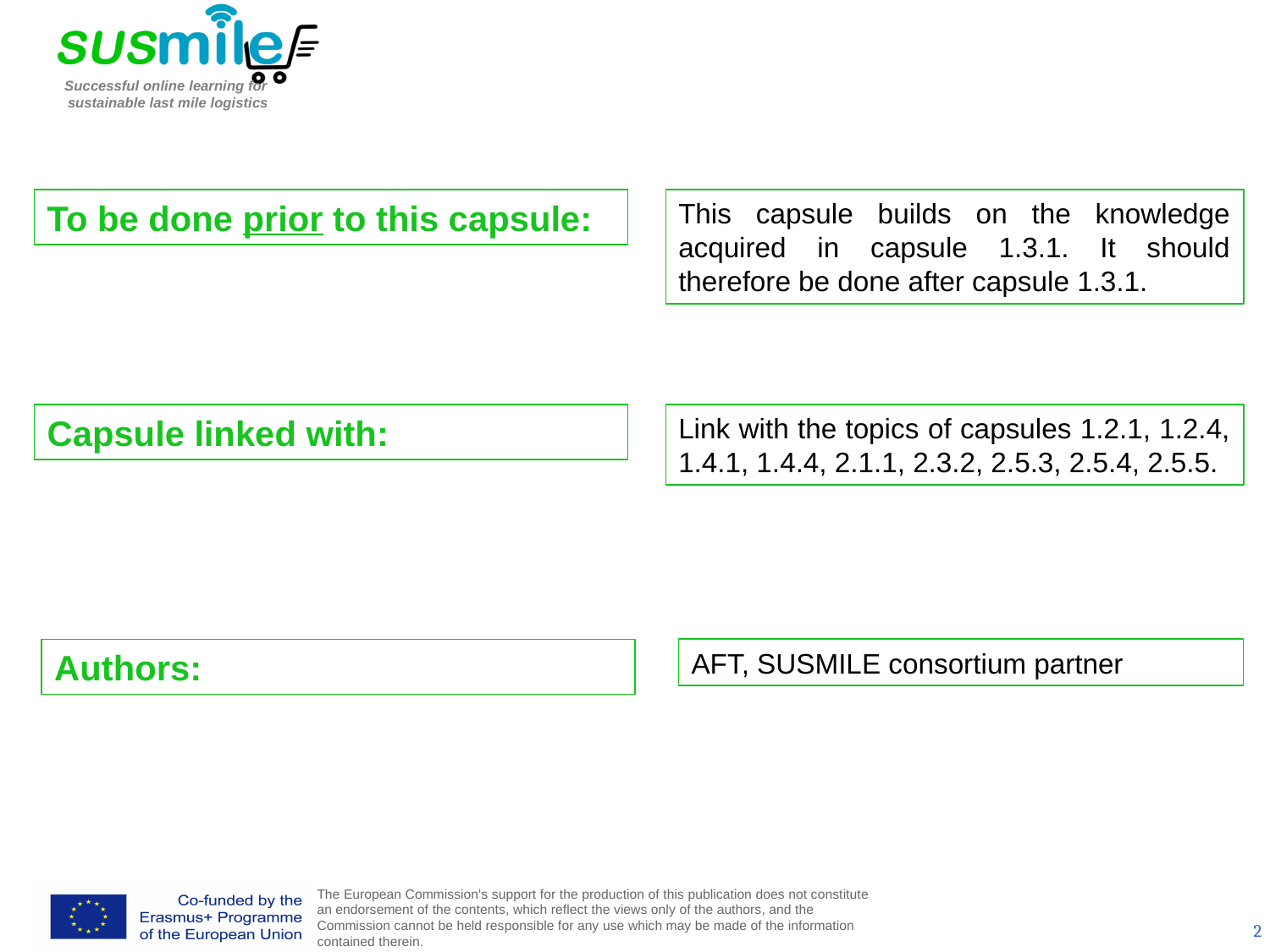

To be done prior to this capsule:
This capsule builds on the knowledge acquired in capsule 1.3.1. It should therefore be done after capsule 1.3.1.
Capsule linked with:
Link with the topics of capsules 1.2.1, 1.2.4, 1.4.1, 1.4.4, 2.1.1, 2.3.2, 2.5.3, 2.5.4, 2.5.5.

Authors:
AFT, SUSMILE consortium partner
2